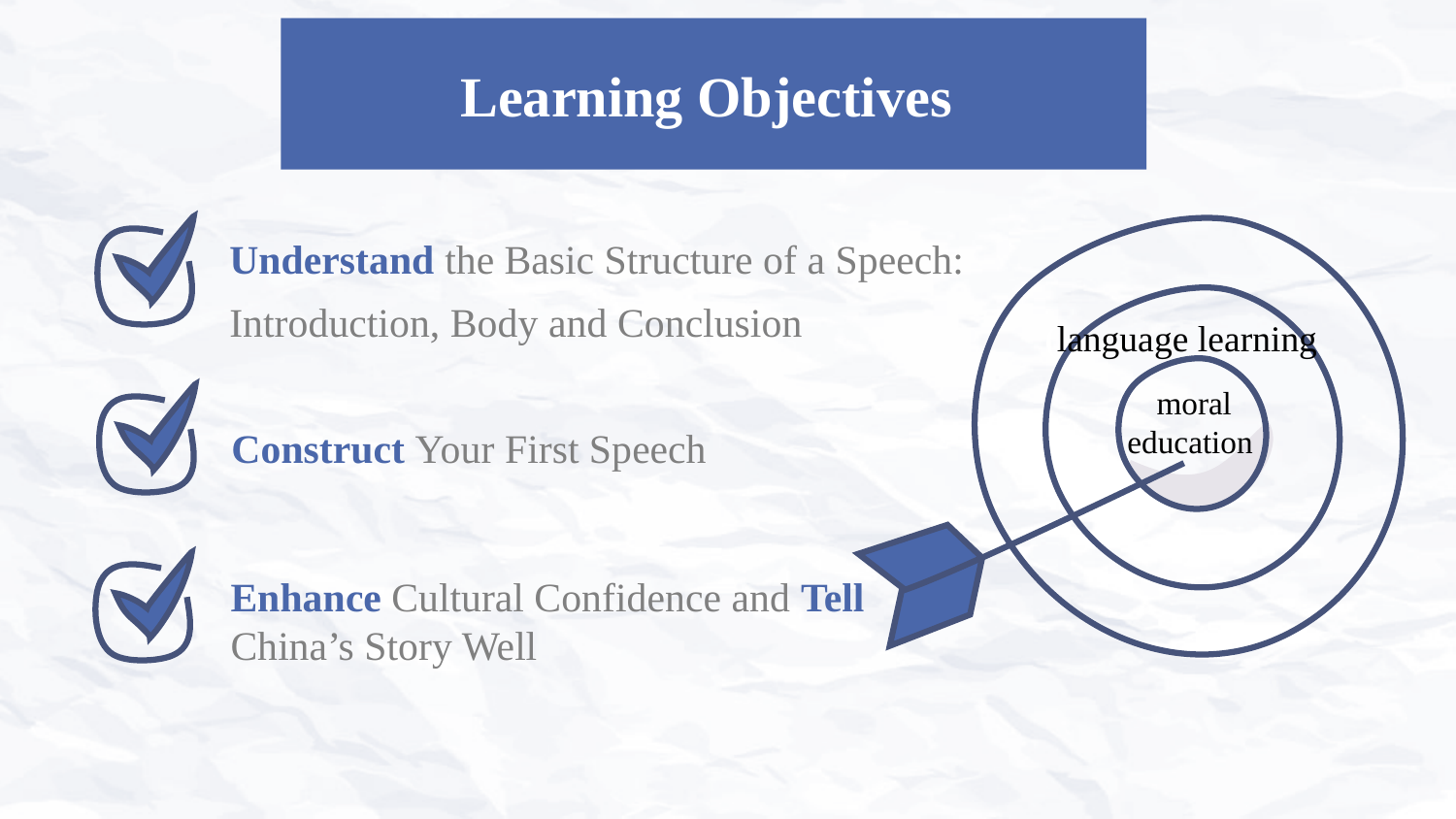

# Learning Objectives
Understand the Basic Structure of a Speech: Introduction, Body and Conclusion

(language learning
moral education

Construct Your First Speech

Enhance Cultural Confidence and Tell China’s Story Well